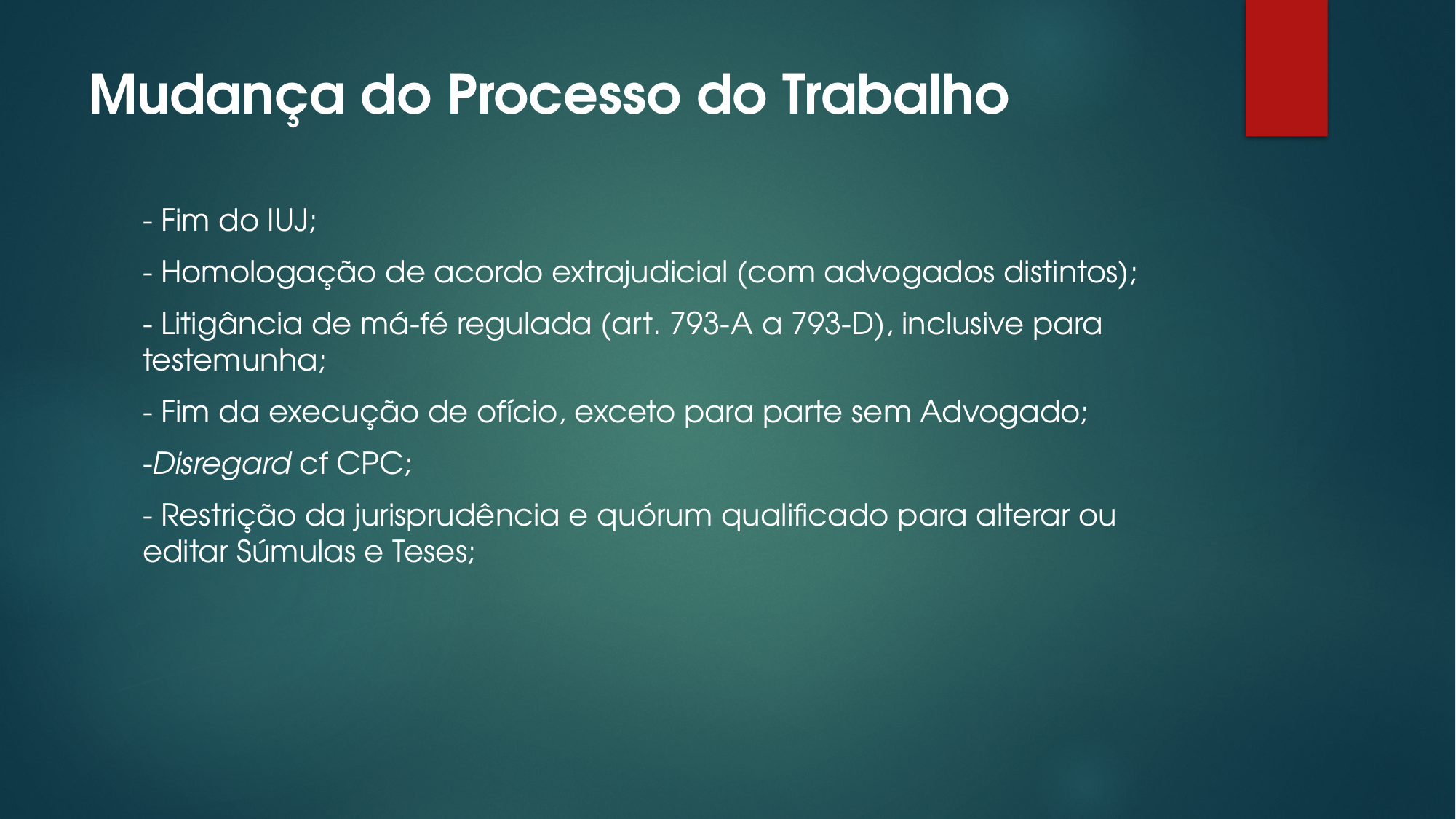

# Mudança do Processo do Trabalho
- Fim do IUJ;
- Homologação de acordo extrajudicial (com advogados distintos);
- Litigância de má-fé regulada (art. 793-A a 793-D), inclusive para testemunha;
- Fim da execução de ofício, exceto para parte sem Advogado;
-Disregard cf CPC;
- Restrição da jurisprudência e quórum qualificado para alterar ou editar Súmulas e Teses;